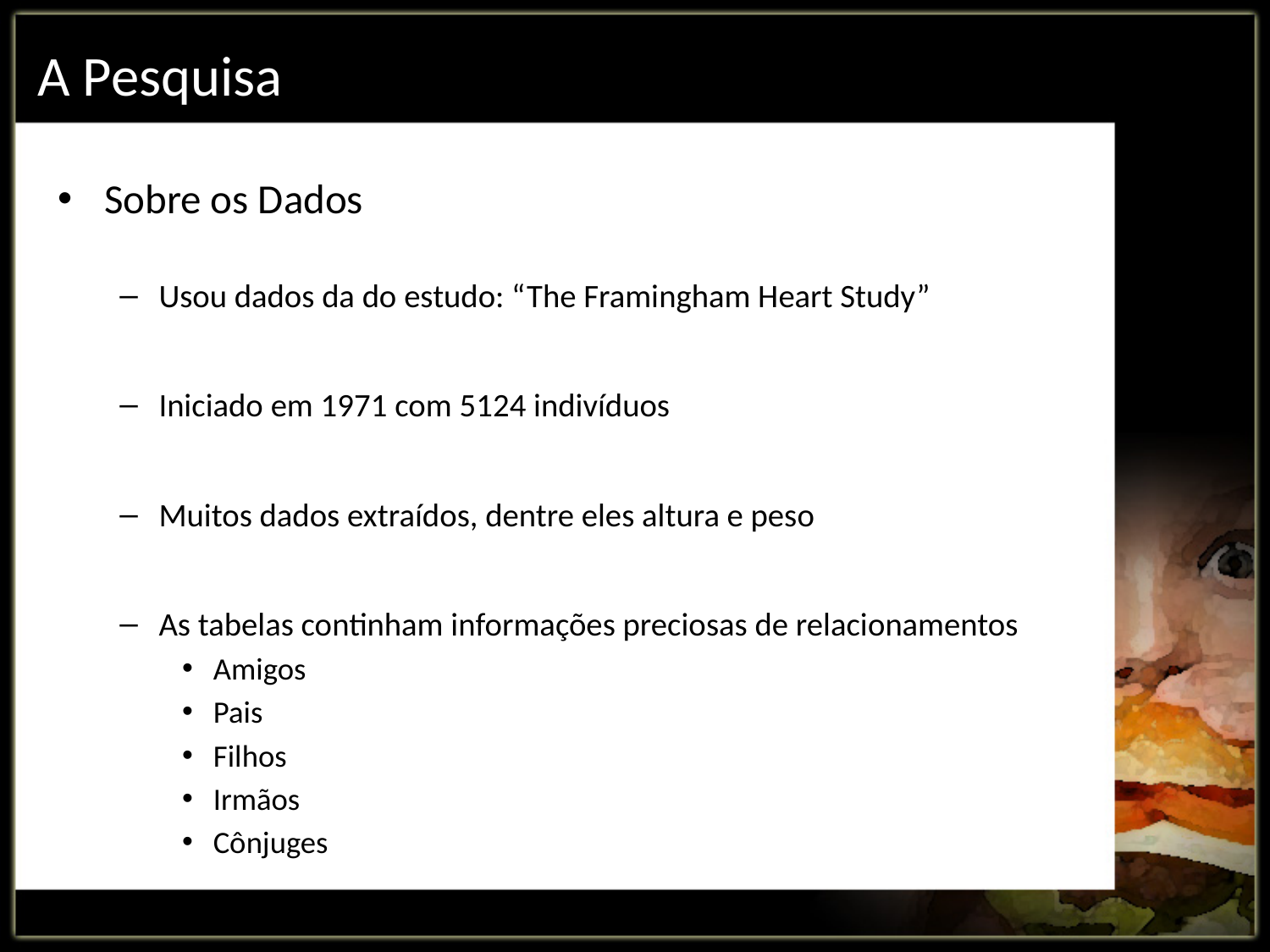

# A Pesquisa
Sobre os Dados

Usou dados da do estudo: “The Framingham Heart Study”

Iniciado em 1971 com 5124 indivíduos

Muitos dados extraídos, dentre eles altura e peso

As tabelas continham informações preciosas de relacionamentos
Amigos
Pais
Filhos
Irmãos
Cônjuges